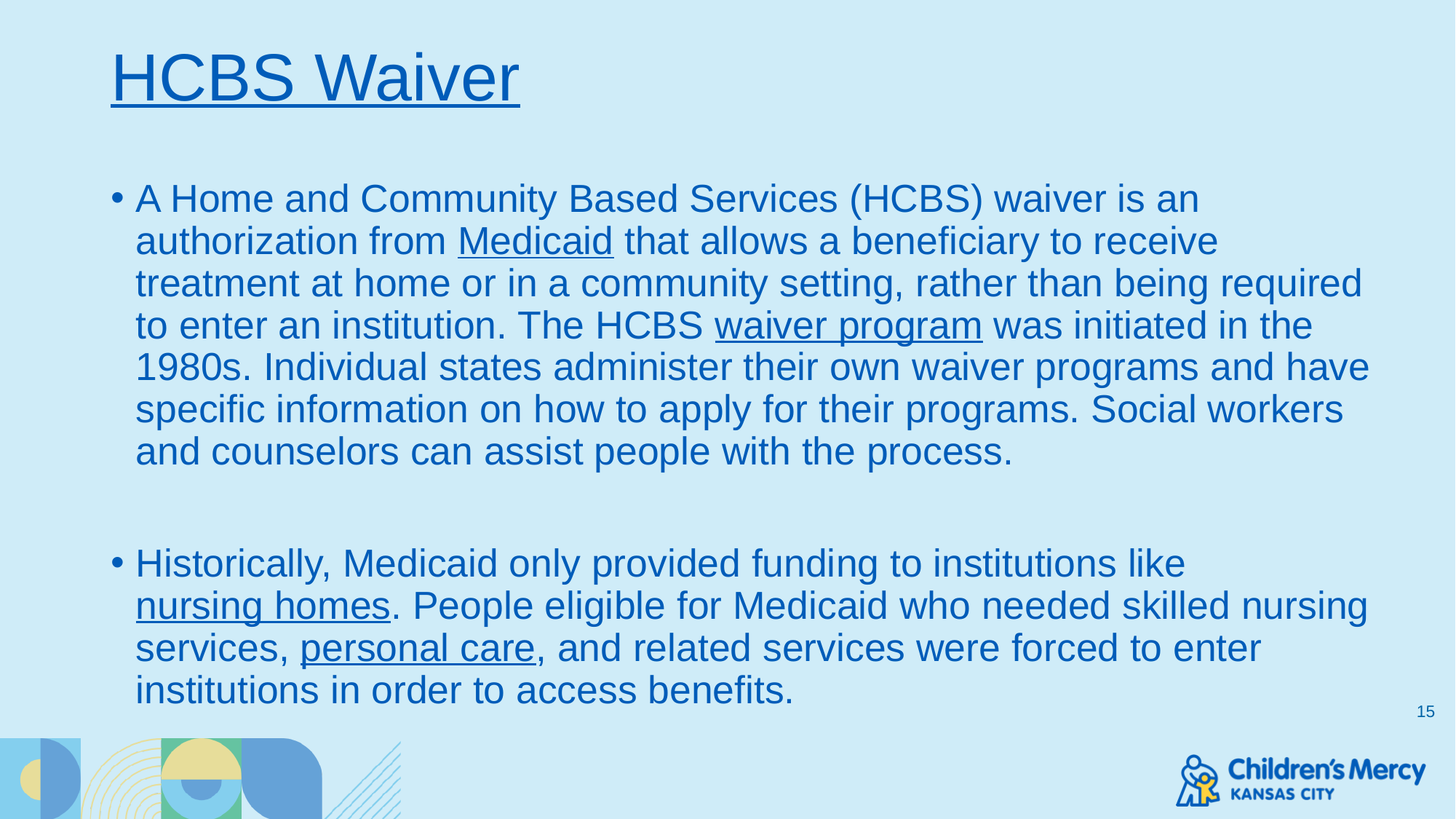

# HCBS Waiver

A Home and Community Based Services (HCBS) waiver is an authorization from Medicaid that allows a beneficiary to receive treatment at home or in a community setting, rather than being required to enter an institution. The HCBS waiver program was initiated in the 1980s. Individual states administer their own waiver programs and have specific information on how to apply for their programs. Social workers and counselors can assist people with the process.

Historically, Medicaid only provided funding to institutions like nursing homes. People eligible for Medicaid who needed skilled nursing services, personal care, and related services were forced to enter institutions in order to access benefits.
15